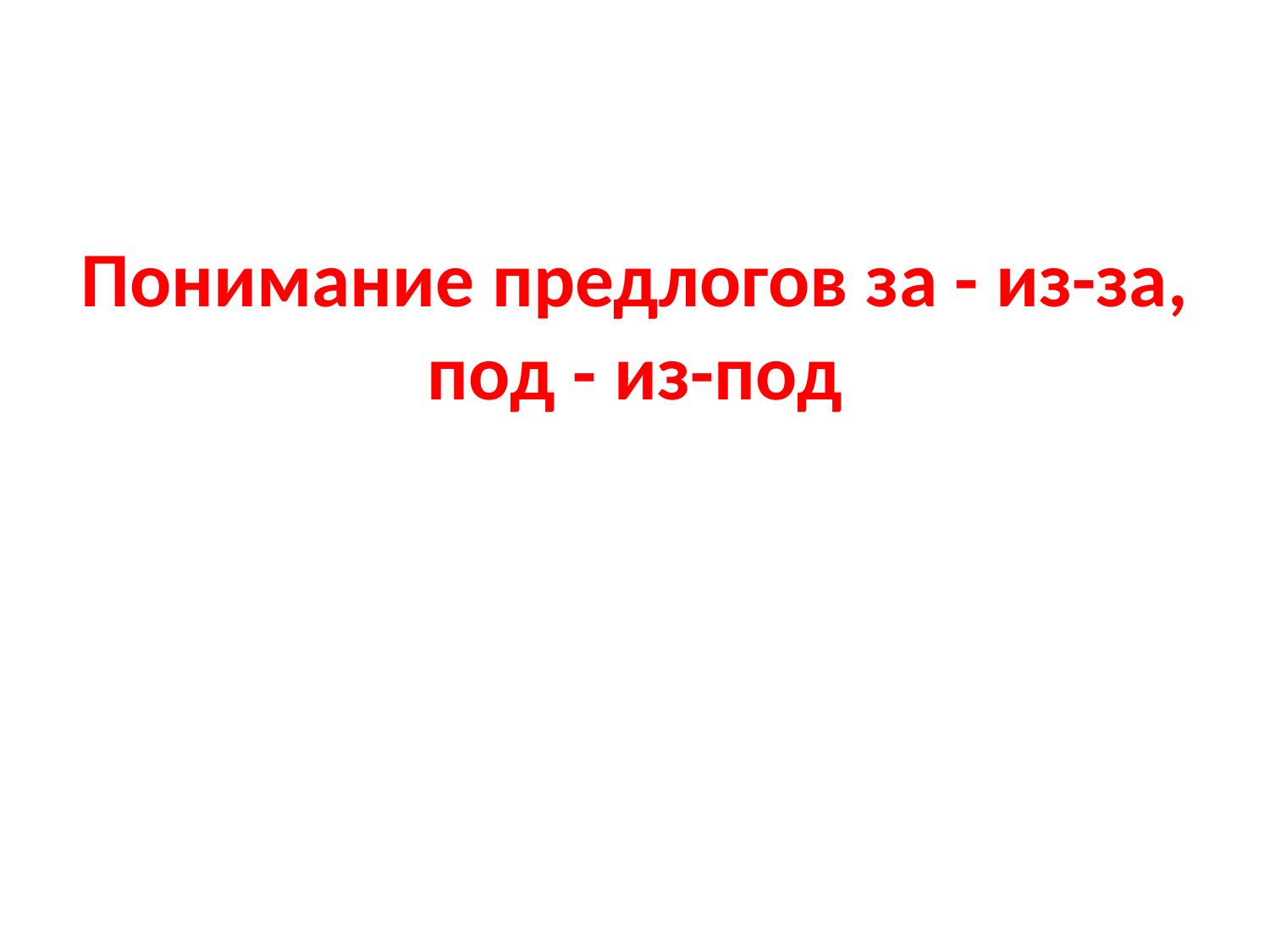

# Понимание предлогов за - из-за, под - из-под